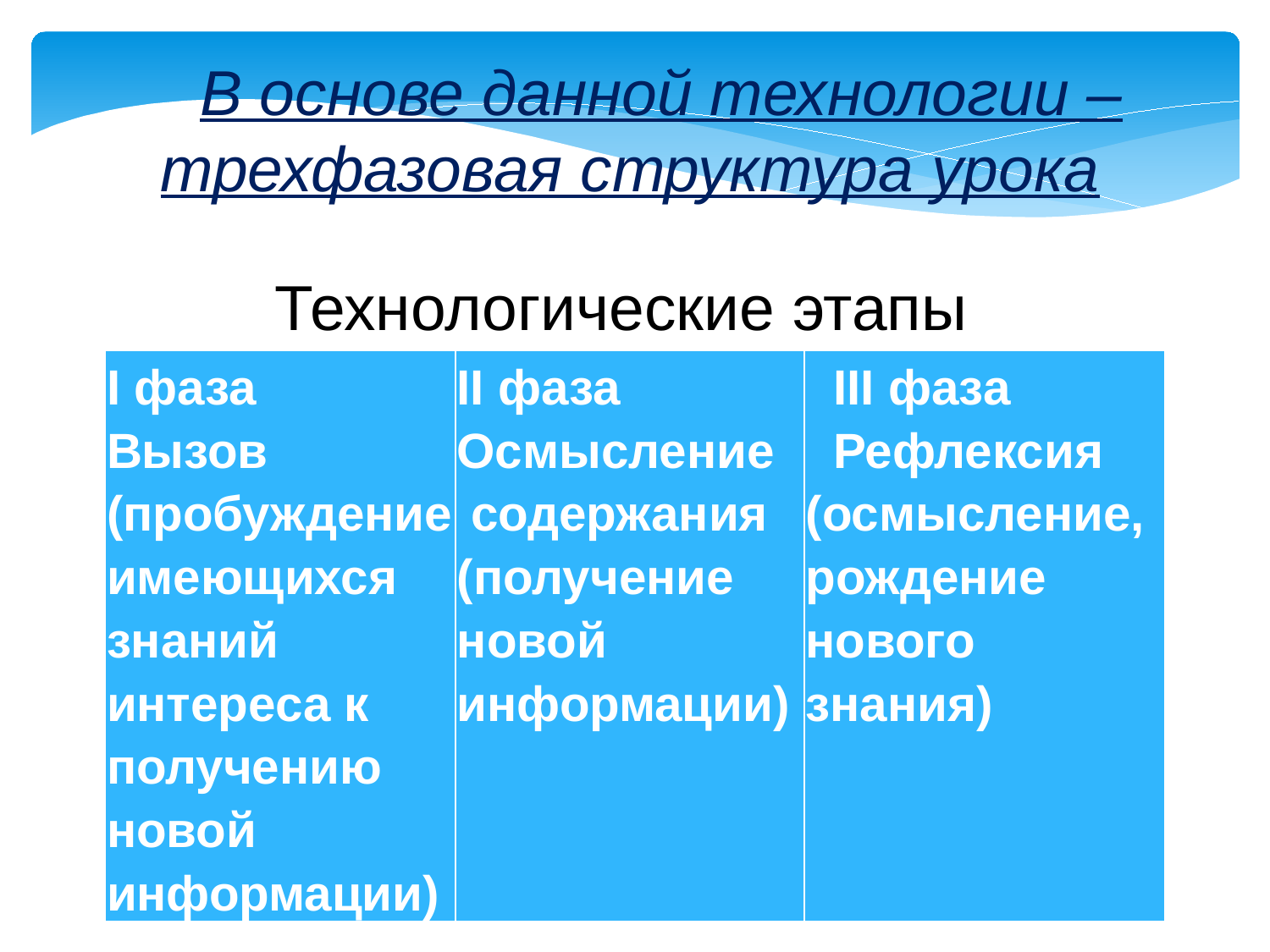

В основе данной технологии – трехфазовая структура урока
Технологические этапы
| I фаза   Вызов (пробуждение имеющихся знаний интереса к получению новой информации) | II фаза Осмысление  содержания (получение новой информации) | III фаза   Рефлексия (осмысление, рождение нового знания) |
| --- | --- | --- |